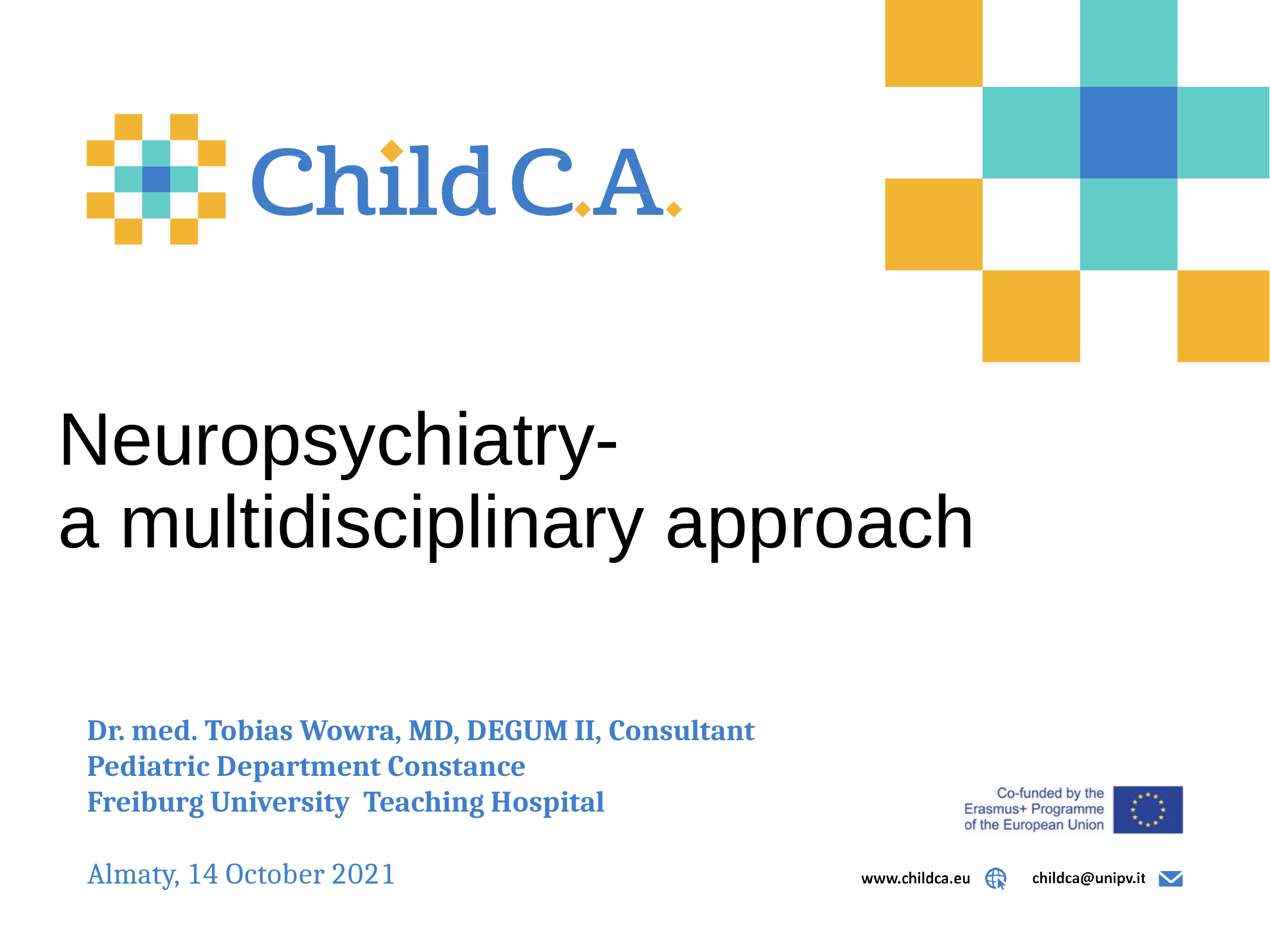

Neuropsychiatry-
a multidisciplinary approach

Dr. med. Tobias Wowra, MD, DEGUM II, Consultant
Pediatric Department Constance
Freiburg University  Teaching Hospital
Almaty, 14 October 2021